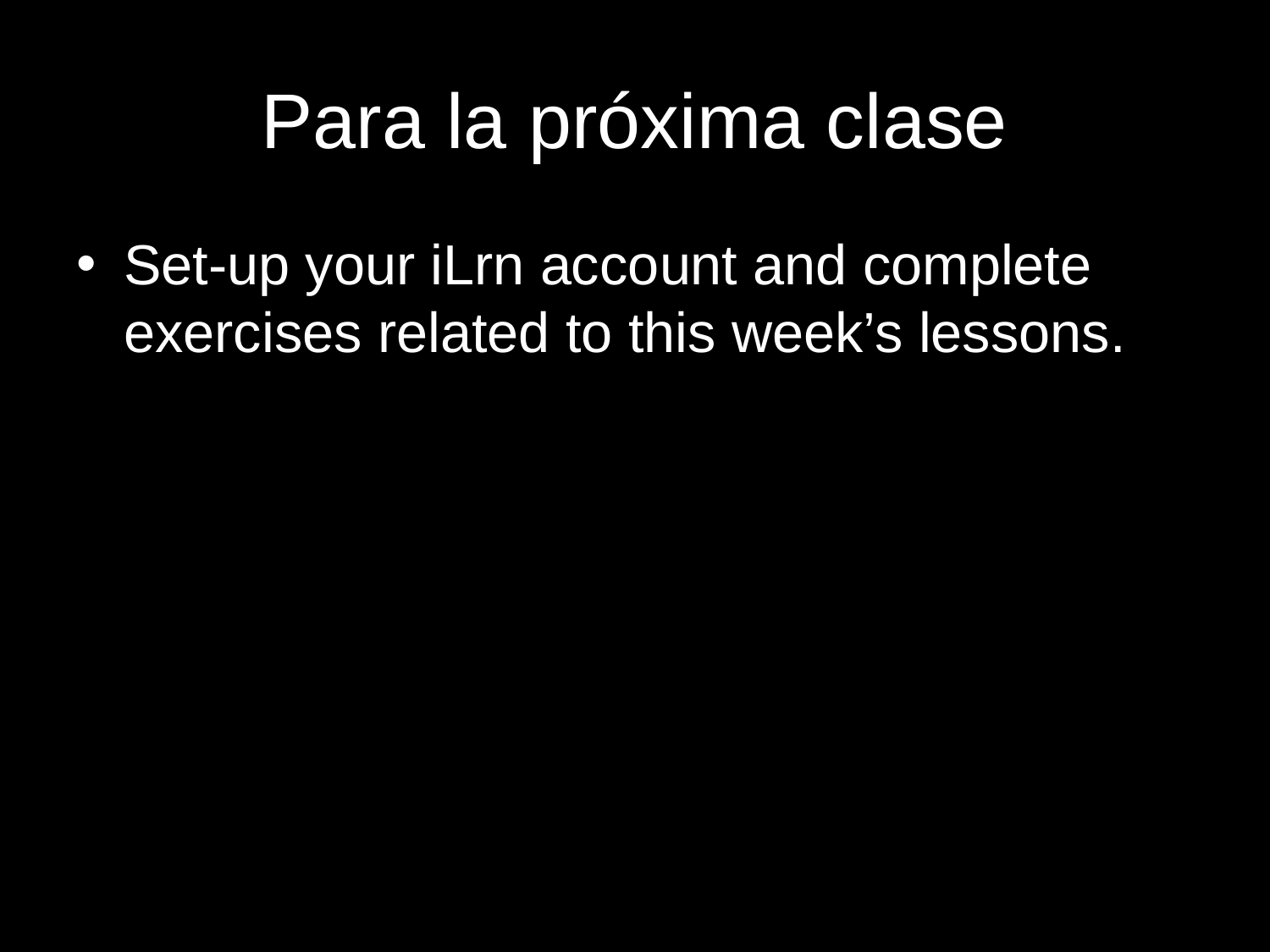

# Para la próxima clase
Set-up your iLrn account and complete exercises related to this week’s lessons.